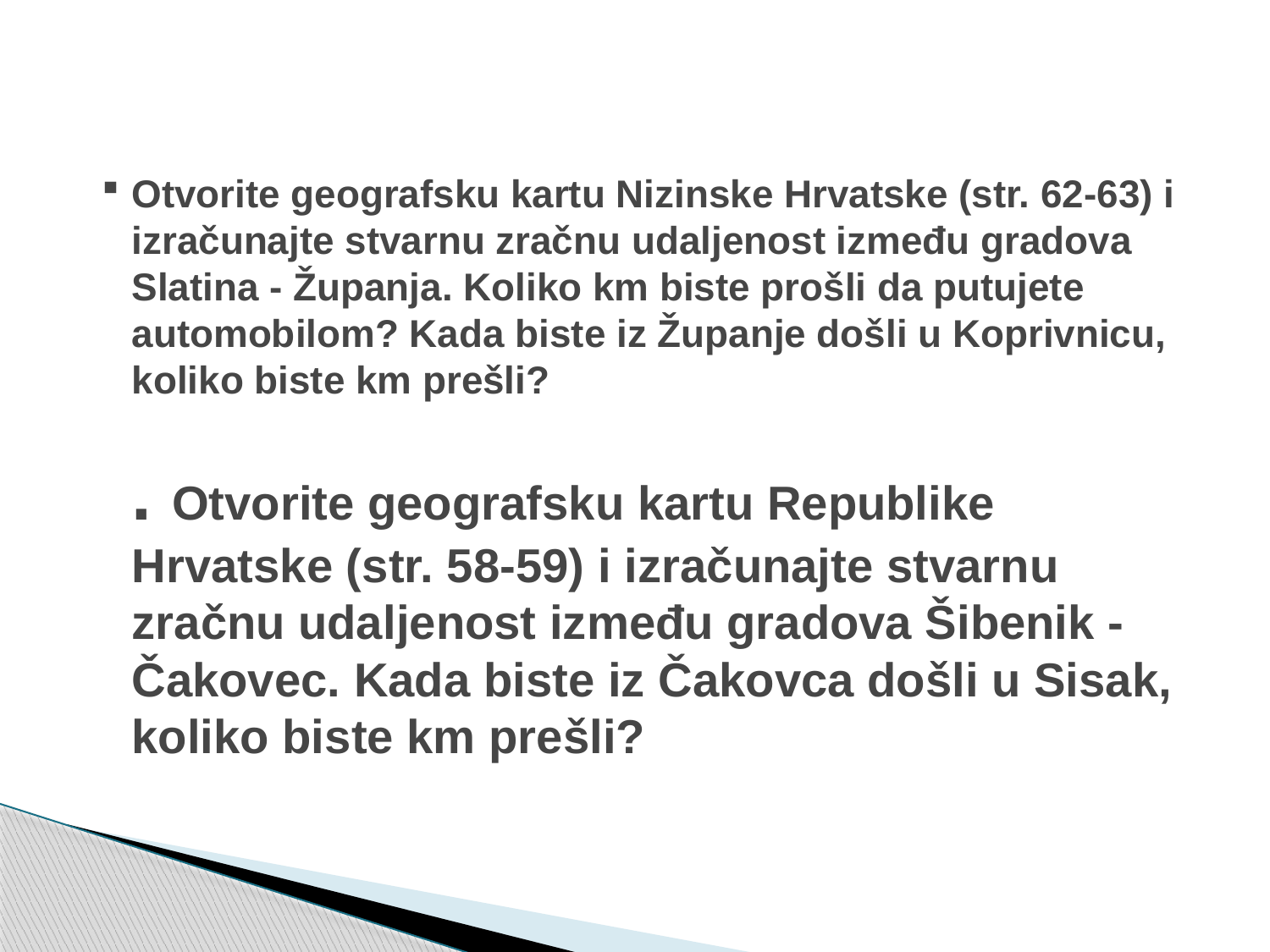

Otvorite geografsku kartu Nizinske Hrvatske (str. 62-63) i izračunajte stvarnu zračnu udaljenost između gradova Slatina - Županja. Koliko km biste prošli da putujete automobilom? Kada biste iz Županje došli u Koprivnicu, koliko biste km prešli?
 
. Otvorite geografsku kartu Republike Hrvatske (str. 58-59) i izračunajte stvarnu zračnu udaljenost između gradova Šibenik - Čakovec. Kada biste iz Čakovca došli u Sisak, koliko biste km prešli?